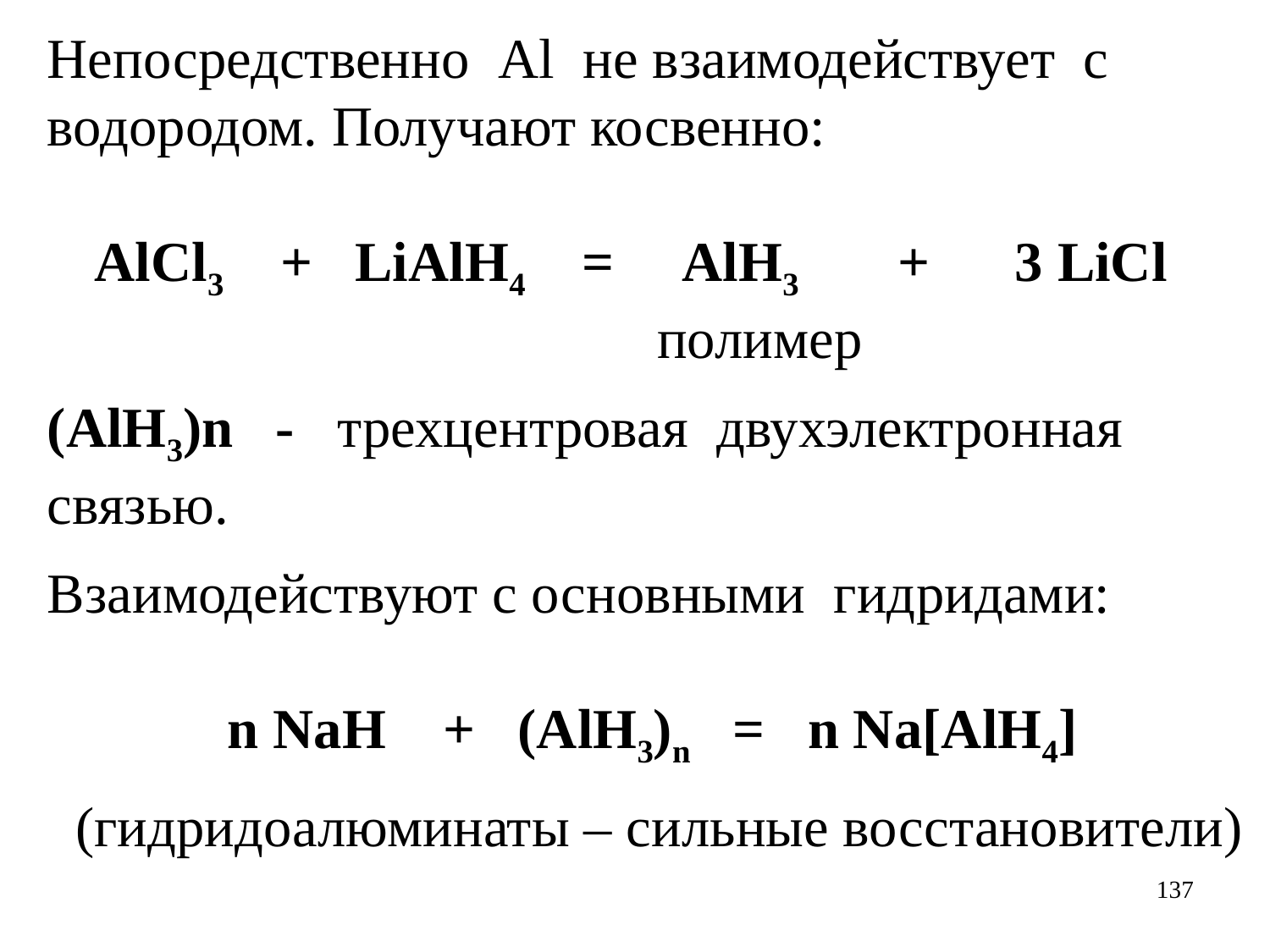

Непосредственно  Al  не взаимодействует  с  водородом. Получают косвенно:

AlCl3    +   LiAlH4    =     AlH3       +      3 LiCl
                                           полимер

(AlH3)n   -   трехцентровая  двухэлектронная связью.

Взаимодействуют с основными  гидридами:

n NaH    +   (AlH3)n   =   n Na[AlH4]

 (гидридоалюминаты – сильные восстановители)
137